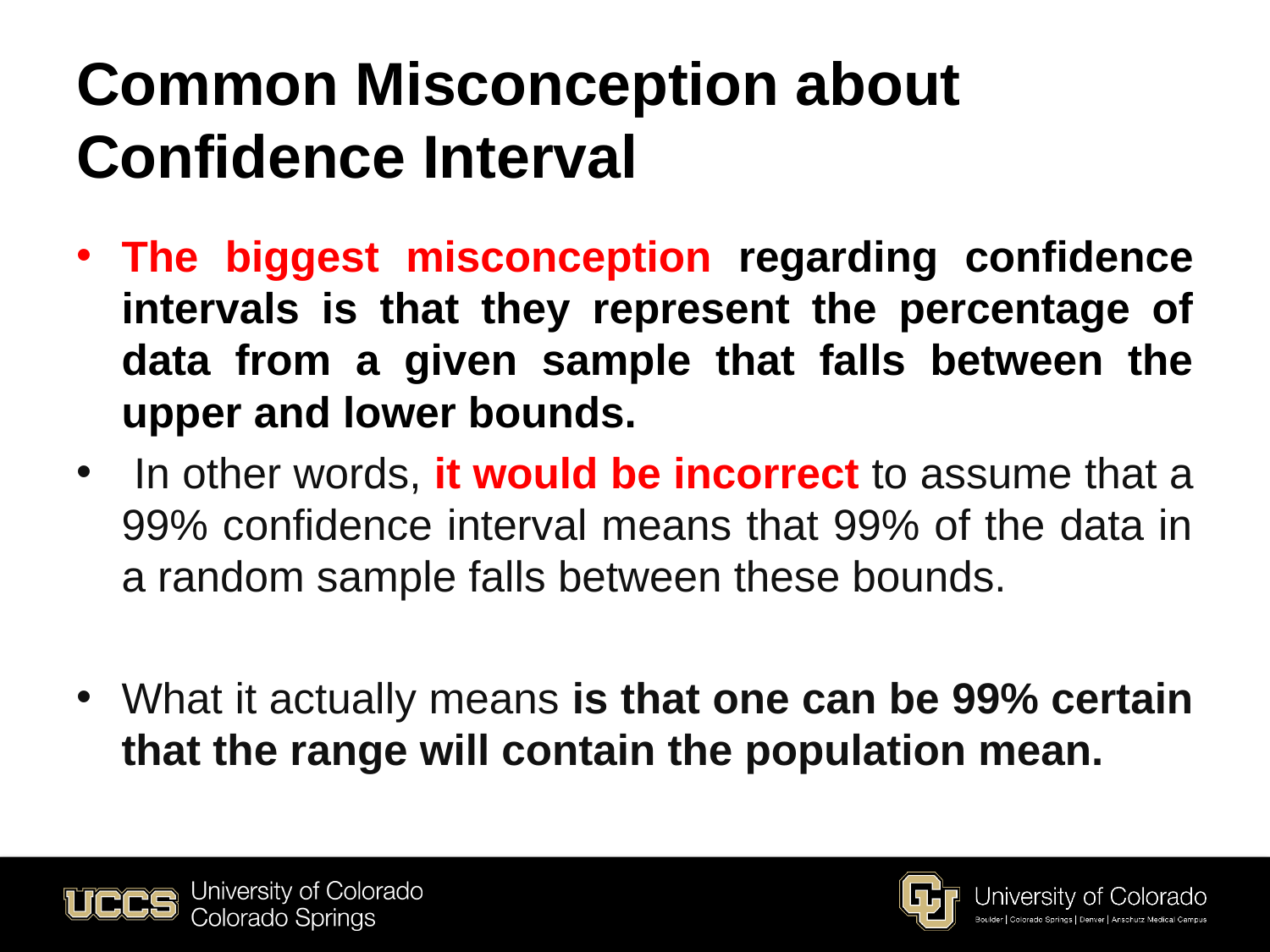

# Common Misconception about Confidence Interval
The biggest misconception regarding confidence intervals is that they represent the percentage of data from a given sample that falls between the upper and lower bounds.
 In other words, it would be incorrect to assume that a 99% confidence interval means that 99% of the data in a random sample falls between these bounds.

What it actually means is that one can be 99% certain that the range will contain the population mean.